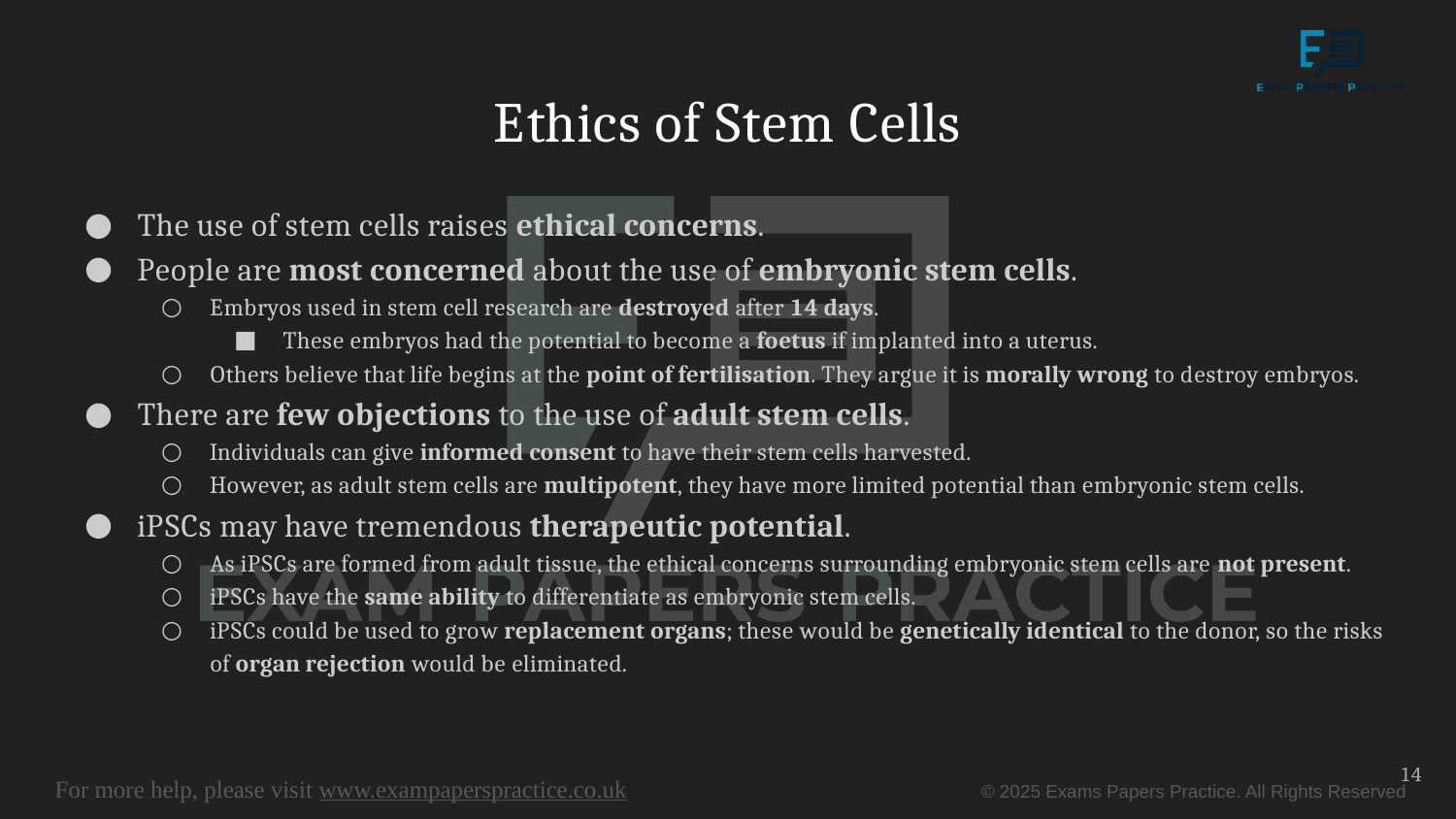

# Ethics of Stem Cells

The use of stem cells raises ethical concerns.
People are most concerned about the use of embryonic stem cells.
Embryos used in stem cell research are destroyed after 14 days.
These embryos had the potential to become a foetus if implanted into a uterus.
Others believe that life begins at the point of fertilisation. They argue it is morally wrong to destroy embryos.
There are few objections to the use of adult stem cells.
Individuals can give informed consent to have their stem cells harvested.
However, as adult stem cells are multipotent, they have more limited potential than embryonic stem cells.
iPSCs may have tremendous therapeutic potential.
As iPSCs are formed from adult tissue, the ethical concerns surrounding embryonic stem cells are not present.
iPSCs have the same ability to differentiate as embryonic stem cells.
iPSCs could be used to grow replacement organs; these would be genetically identical to the donor, so the risks of organ rejection would be eliminated.
14